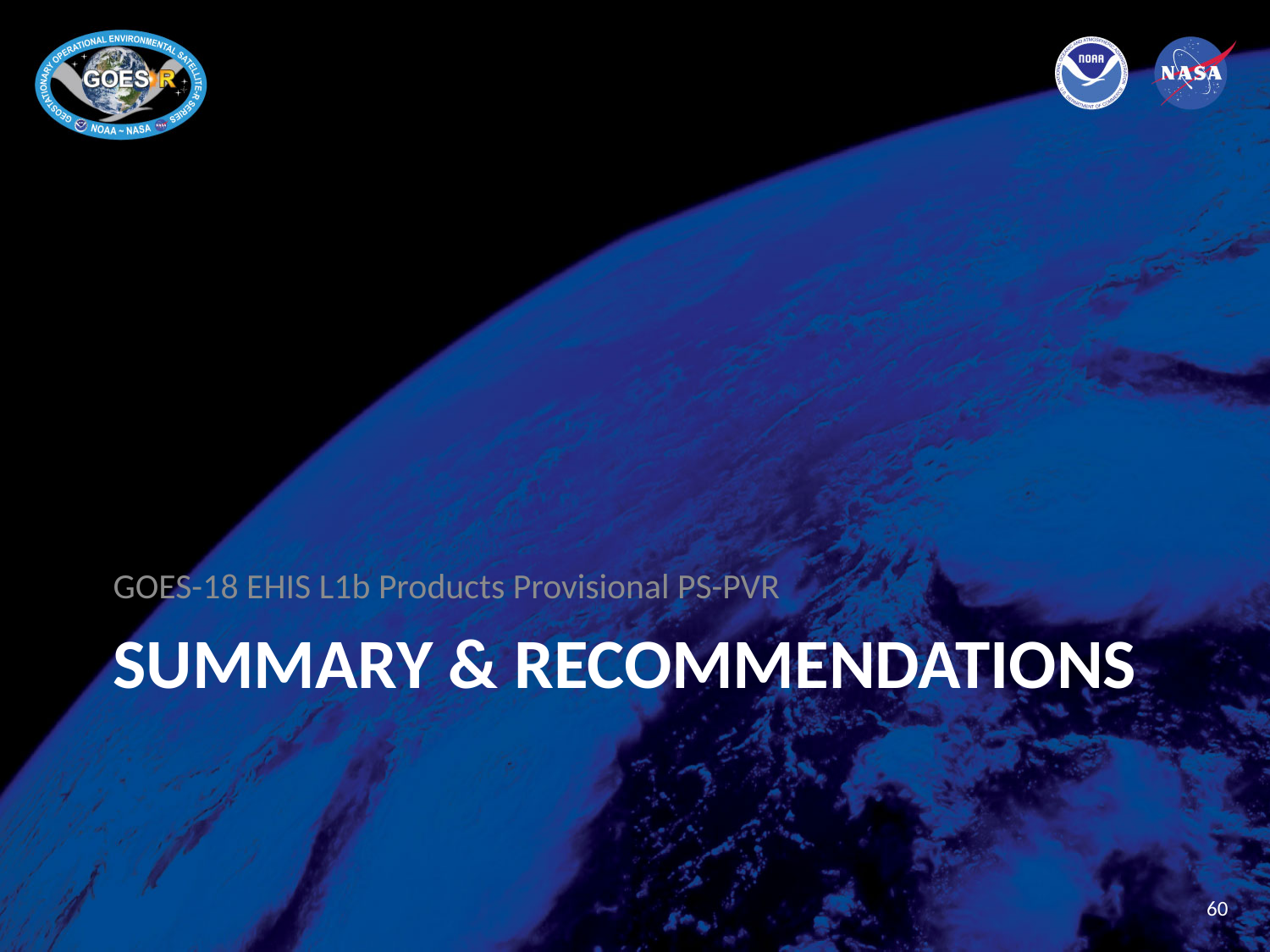

GOES-18 EHIS L1b Products Provisional PS-PVR
# Summary & Recommendations
60